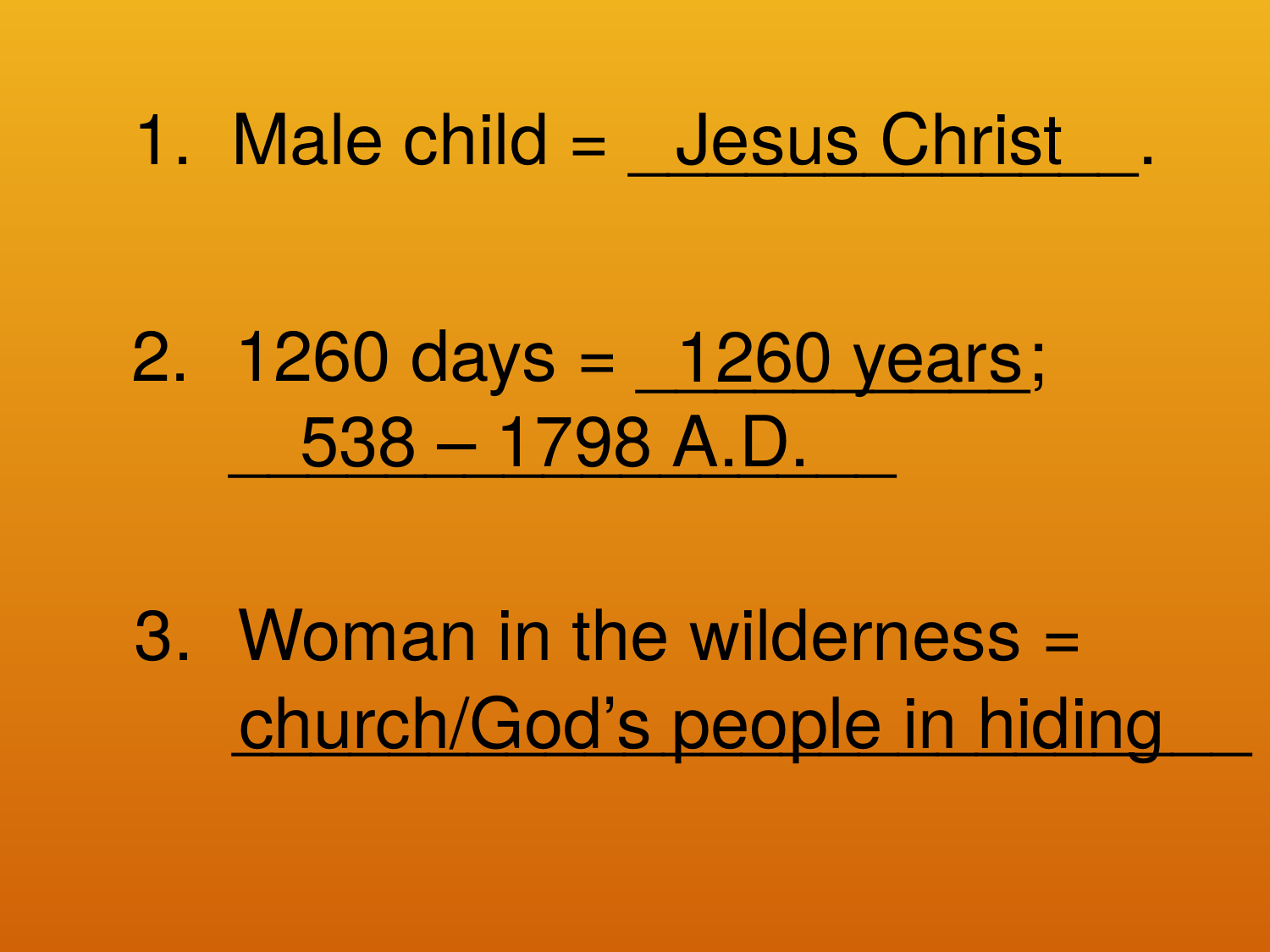

1.  Male child = _____________.
Jesus Christ
1260 days = __________;
     _________________
1260 years
538 – 1798 A.D.
Woman in the wilderness =
     __________________________
church/God’s people in hiding